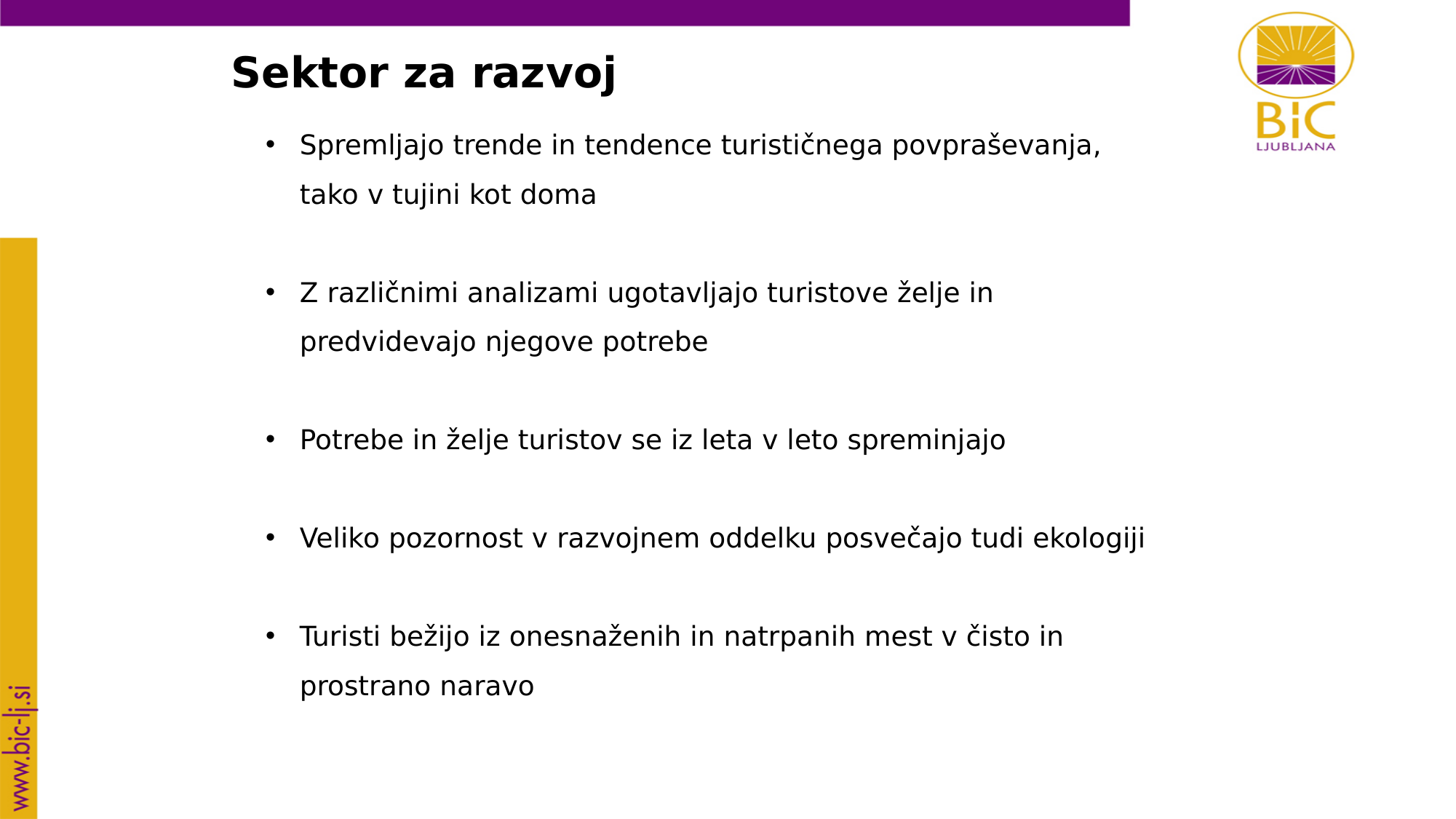

Sektor za razvoj
Spremljajo trende in tendence turističnega povpraševanja, tako v tujini kot doma

Z različnimi analizami ugotavljajo turistove želje in predvidevajo njegove potrebe

Potrebe in želje turistov se iz leta v leto spreminjajo

Veliko pozornost v razvojnem oddelku posvečajo tudi ekologiji

Turisti bežijo iz onesnaženih in natrpanih mest v čisto in prostrano naravo